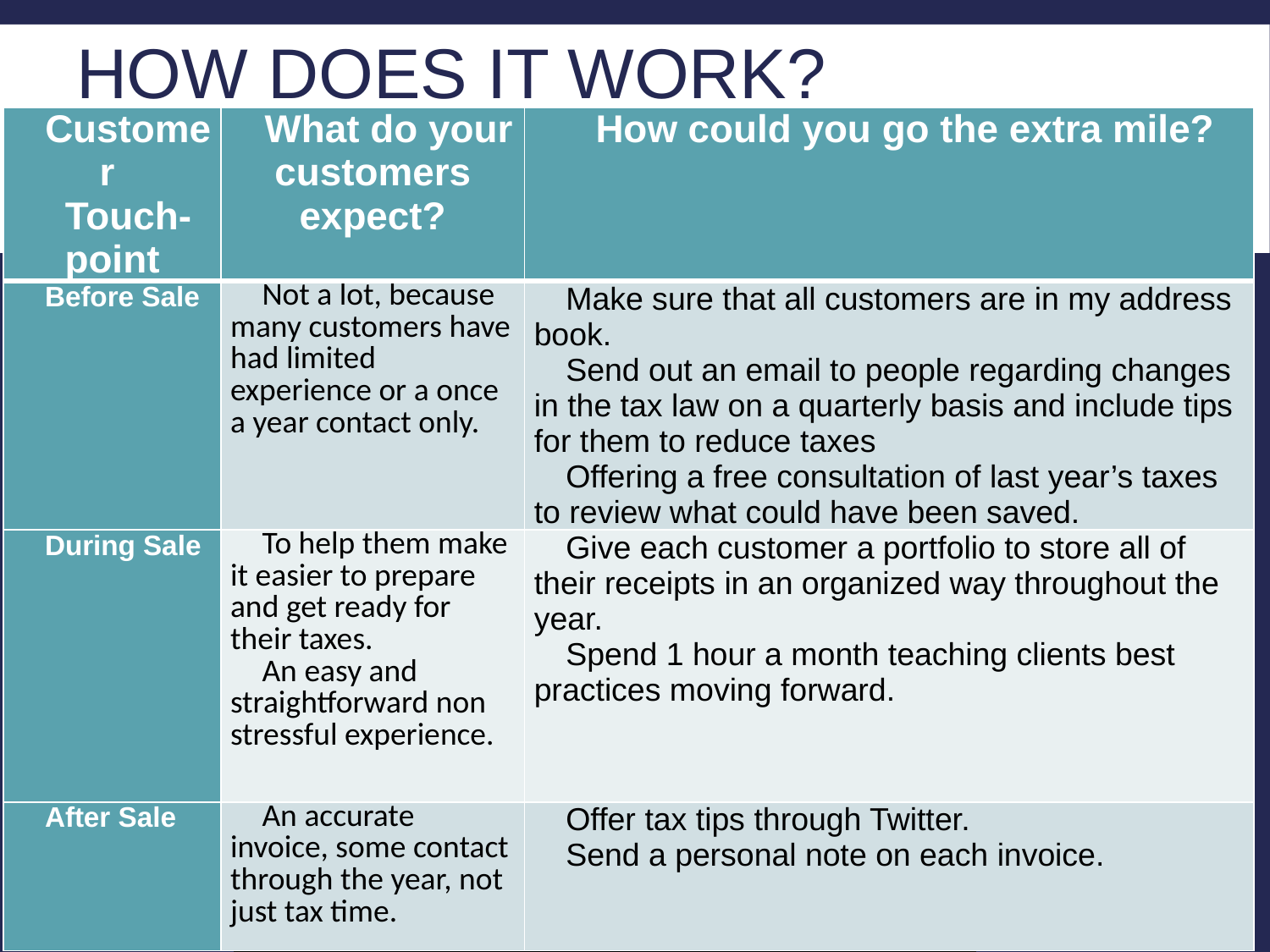

# How Does It Work?
| Customer Touch-point | What do your customers expect? | How could you go the extra mile? |
| --- | --- | --- |
| Before Sale | Not a lot, because many customers have had limited experience or a once a year contact only. | Make sure that all customers are in my address book. Send out an email to people regarding changes in the tax law on a quarterly basis and include tips for them to reduce taxes Offering a free consultation of last year’s taxes to review what could have been saved. |
| During Sale | To help them make it easier to prepare and get ready for their taxes. An easy and straightforward non stressful experience. | Give each customer a portfolio to store all of their receipts in an organized way throughout the year. Spend 1 hour a month teaching clients best practices moving forward. |
| After Sale | An accurate invoice, some contact through the year, not just tax time. | Offer tax tips through Twitter. Send a personal note on each invoice. |

www.SmallBusinessSolver.com © 2018